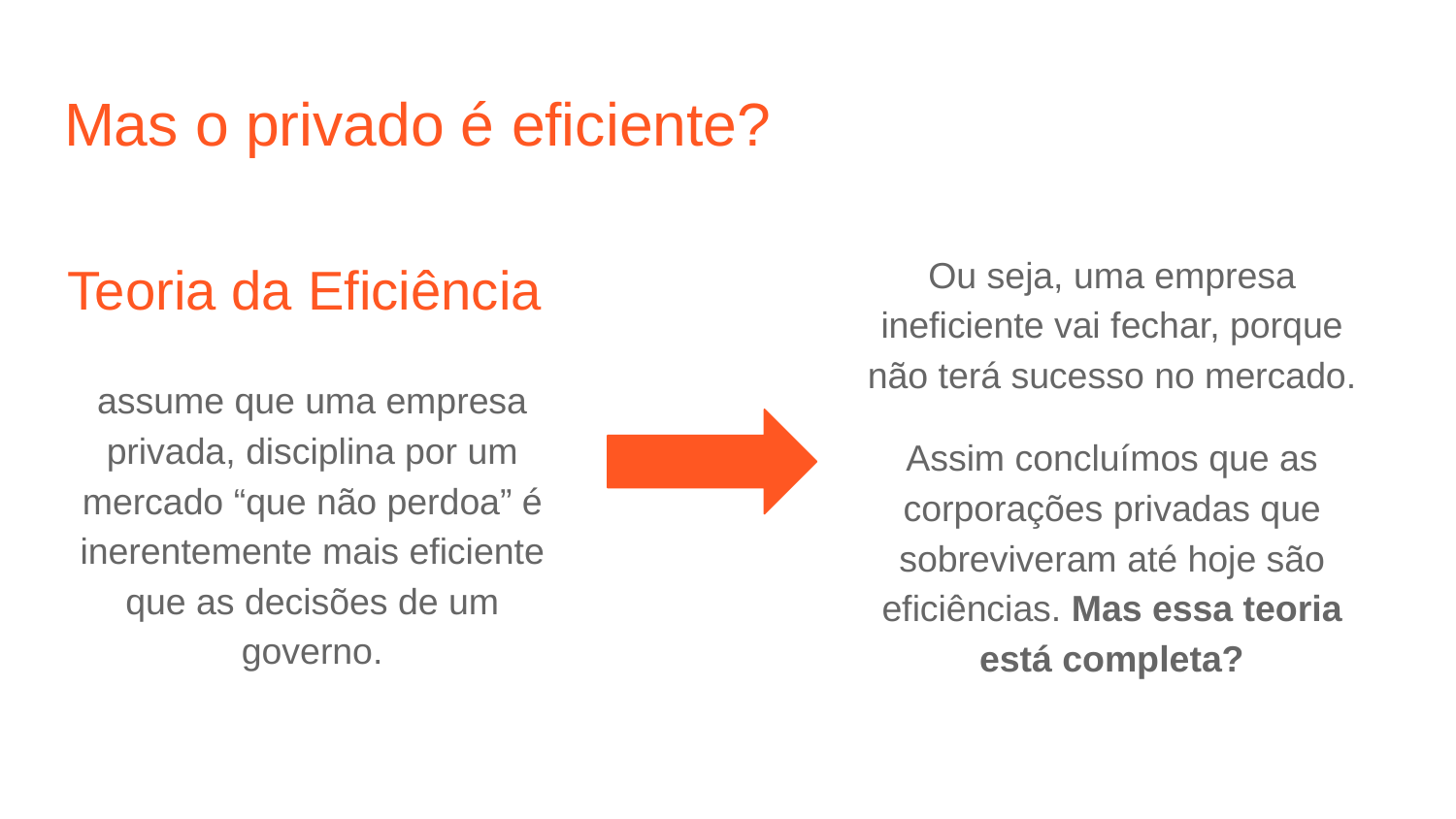

# Mas o privado é eficiente?
Teoria da Eficiência
assume que uma empresa privada, disciplina por um mercado “que não perdoa” é inerentemente mais eficiente que as decisões de um governo.
Ou seja, uma empresa ineficiente vai fechar, porque não terá sucesso no mercado.
Assim concluímos que as corporações privadas que sobreviveram até hoje são eficiências. Mas essa teoria está completa?